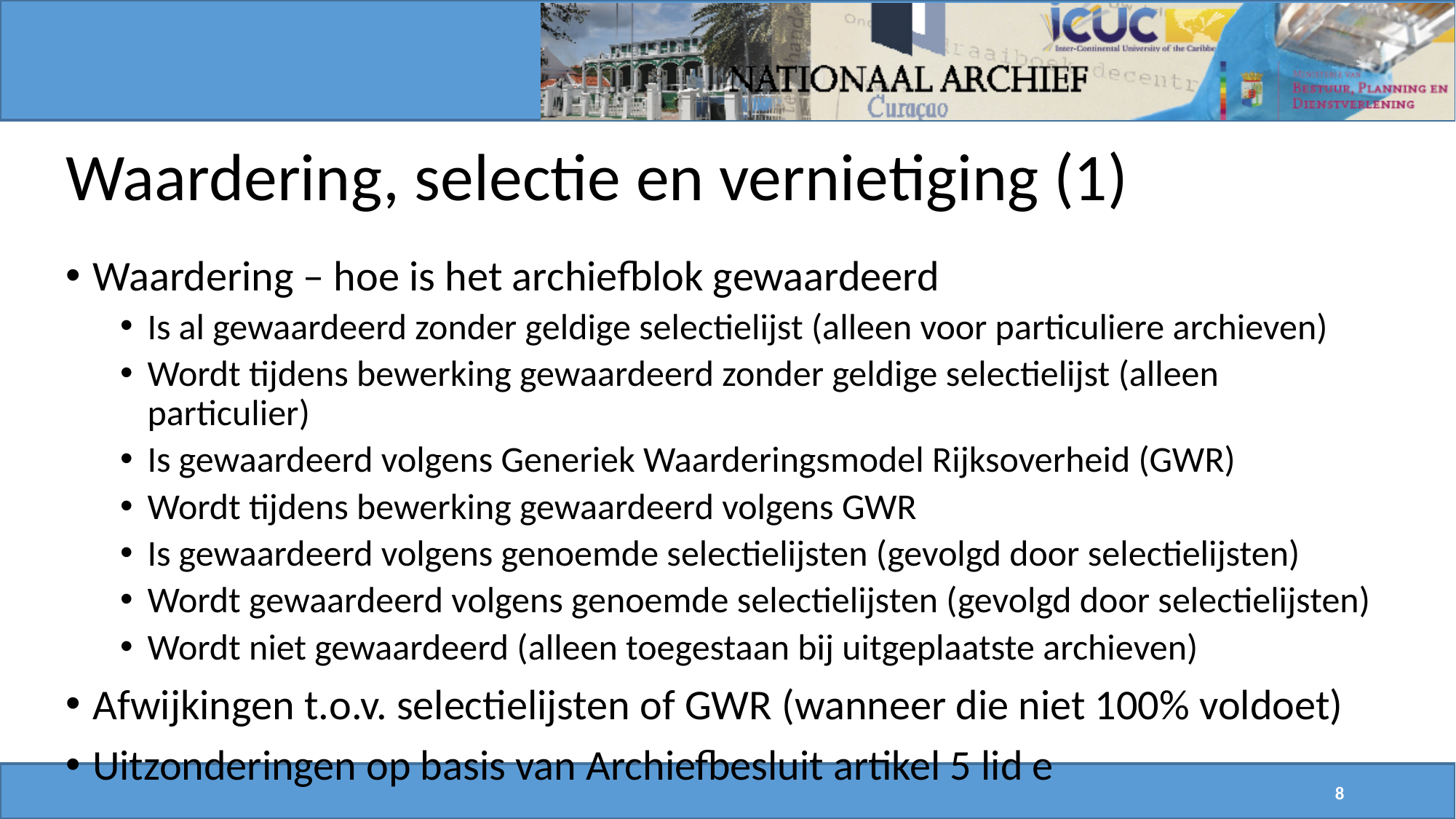

# Waardering, selectie en vernietiging (1)
Waardering – hoe is het archiefblok gewaardeerd
Is al gewaardeerd zonder geldige selectielijst (alleen voor particuliere archieven)
Wordt tijdens bewerking gewaardeerd zonder geldige selectielijst (alleen particulier)
Is gewaardeerd volgens Generiek Waarderingsmodel Rijksoverheid (GWR)
Wordt tijdens bewerking gewaardeerd volgens GWR
Is gewaardeerd volgens genoemde selectielijsten (gevolgd door selectielijsten)
Wordt gewaardeerd volgens genoemde selectielijsten (gevolgd door selectielijsten)
Wordt niet gewaardeerd (alleen toegestaan bij uitgeplaatste archieven)
Afwijkingen t.o.v. selectielijsten of GWR (wanneer die niet 100% voldoet)
Uitzonderingen op basis van Archiefbesluit artikel 5 lid e

8